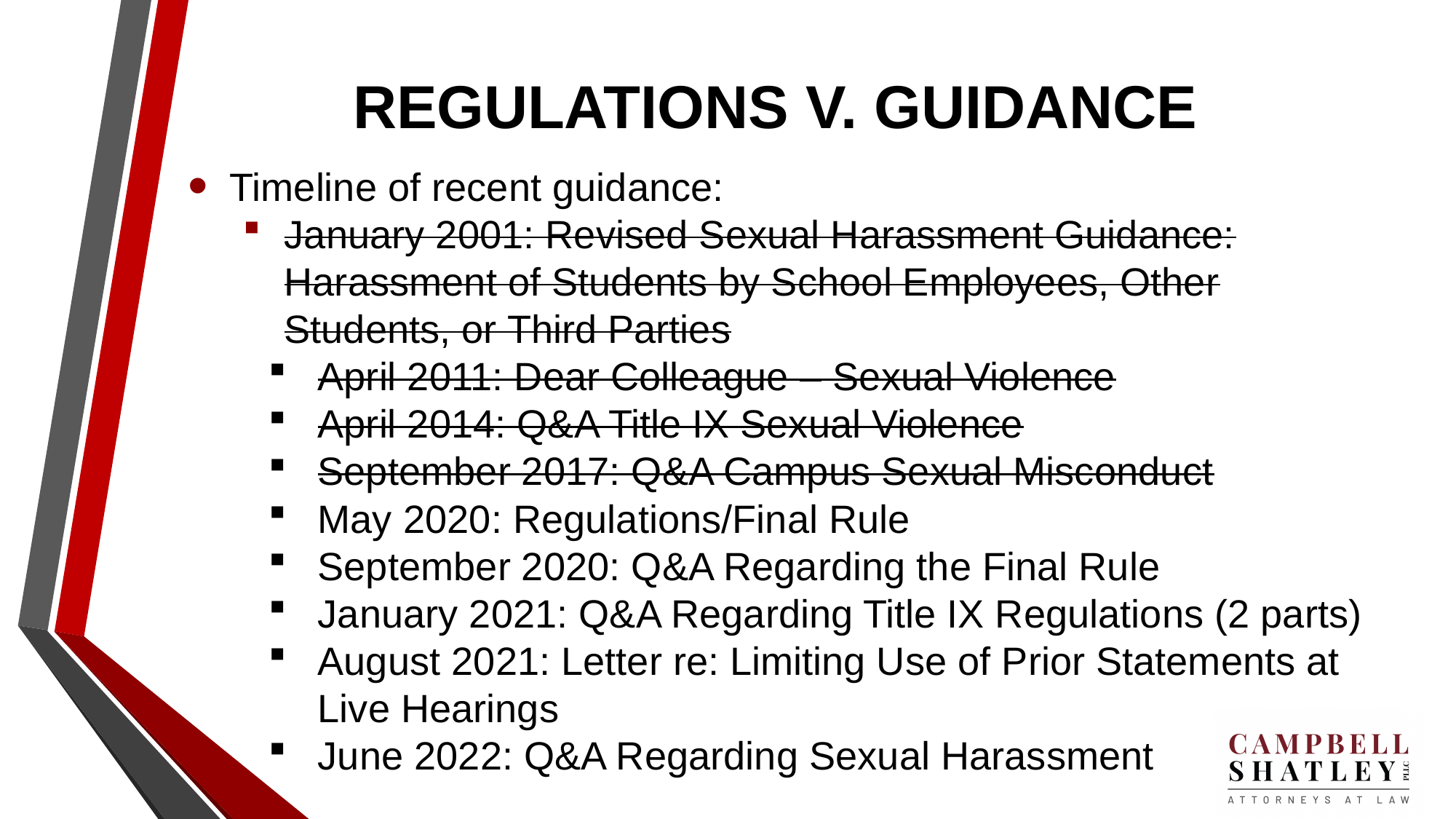

# REGULATIONS V. GUIDANCE
Timeline of recent guidance:
January 2001: Revised Sexual Harassment Guidance: Harassment of Students by School Employees, Other Students, or Third Parties
April 2011: Dear Colleague – Sexual Violence
April 2014: Q&A Title IX Sexual Violence
September 2017: Q&A Campus Sexual Misconduct
May 2020: Regulations/Final Rule
September 2020: Q&A Regarding the Final Rule
January 2021: Q&A Regarding Title IX Regulations (2 parts)
August 2021: Letter re: Limiting Use of Prior Statements at Live Hearings
June 2022: Q&A Regarding Sexual Harassment